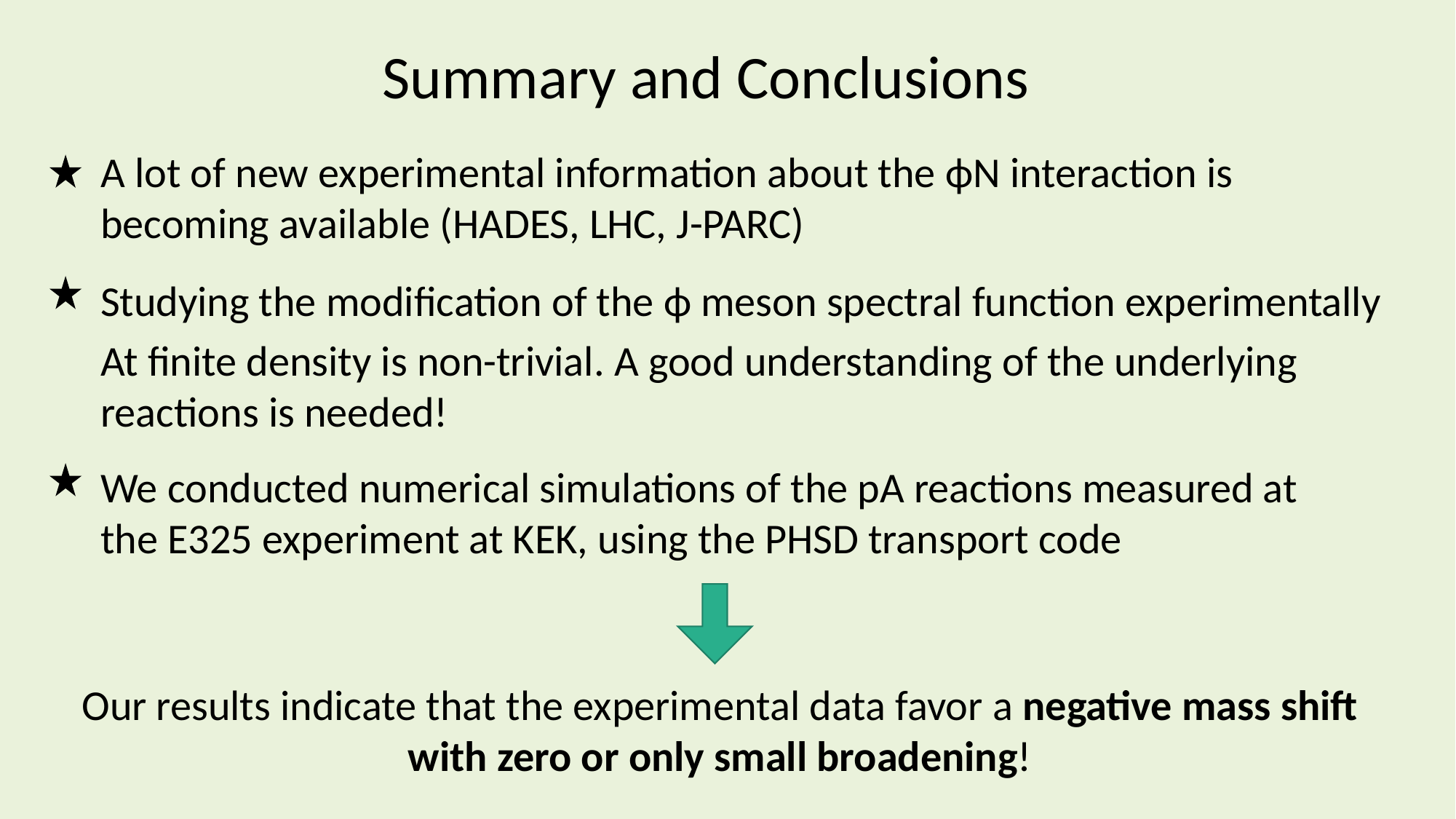

Summary and Conclusions
A lot of new experimental information about the ϕN interaction is becoming available (HADES, LHC, J-PARC)

Studying the modification of the ϕ meson spectral function experimentally
At finite density is non-trivial. A good understanding of the underlying  reactions is needed!

We conducted numerical simulations of the pA reactions measured at the E325 experiment at KEK, using the PHSD transport code

Our results indicate that the experimental data favor a negative mass shift with zero or only small broadening!